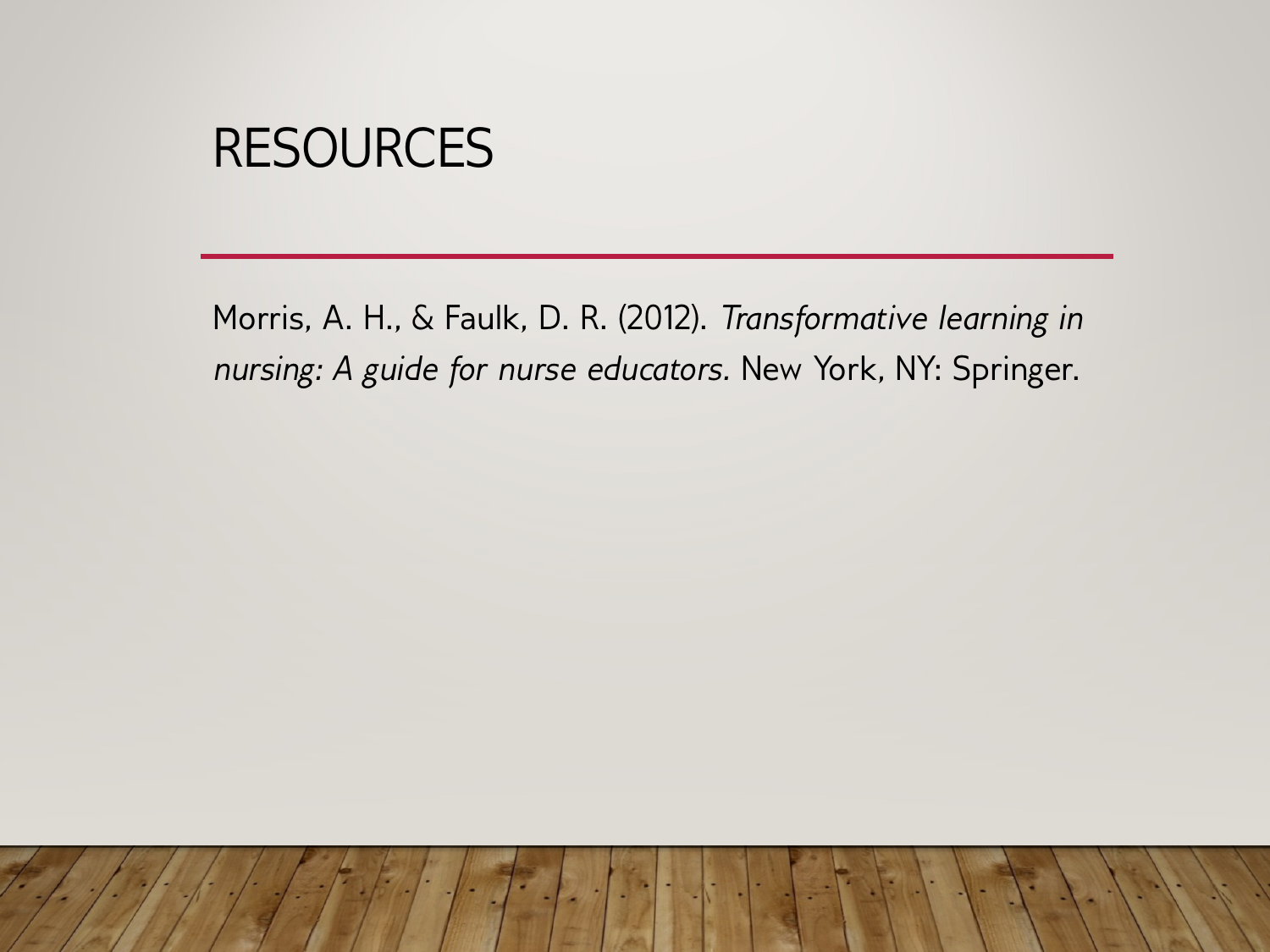

# Resources
Morris, A. H., & Faulk, D. R. (2012). Transformative learning in nursing: A guide for nurse educators. New York, NY: Springer.